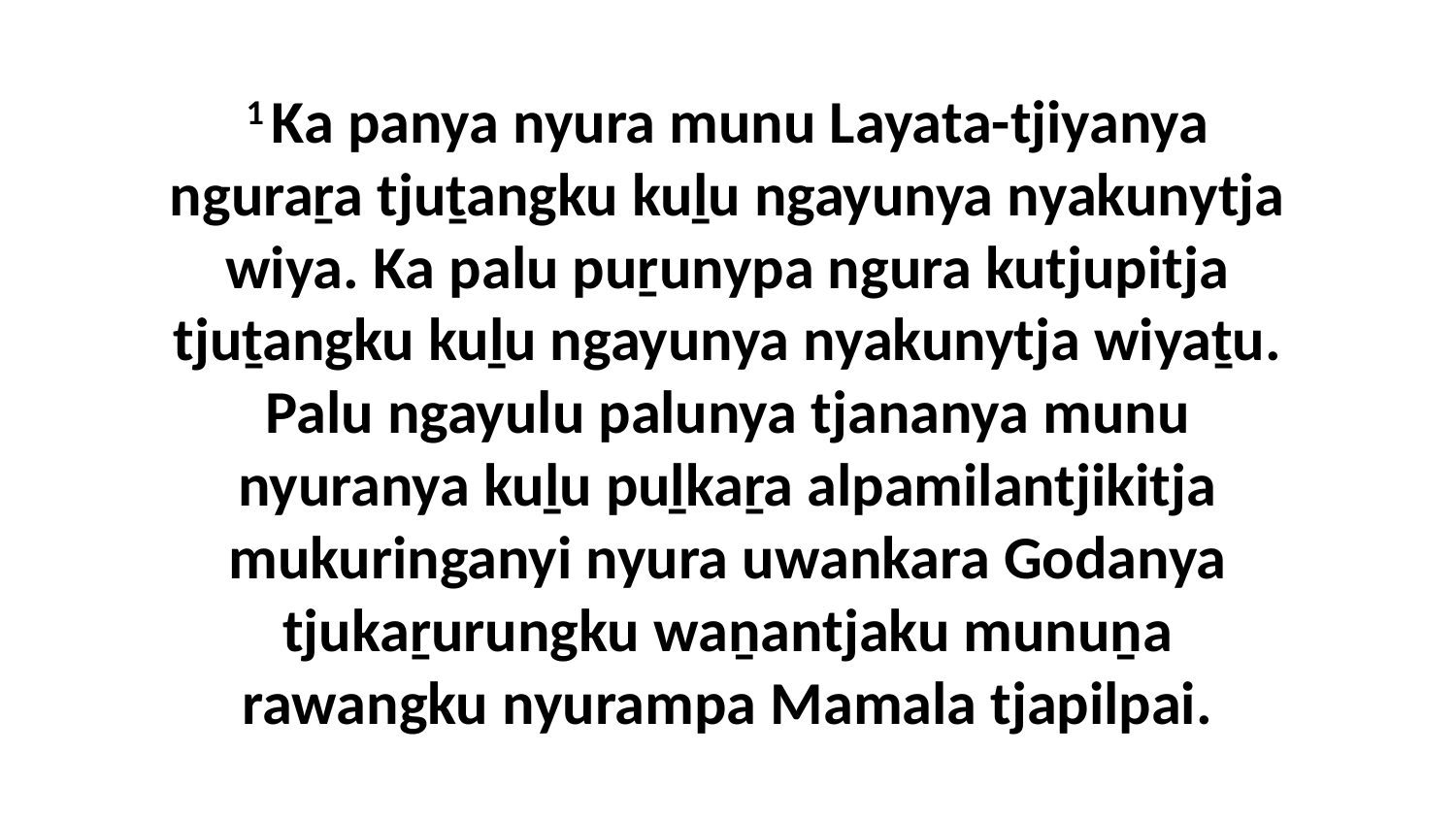

1 Ka panya nyura munu Layata-tjiyanya nguraṟa tjuṯangku kuḻu ngayunya nyakunytja wiya. Ka palu puṟunypa ngura kutjupitja tjuṯangku kuḻu ngayunya nyakunytja wiyaṯu. Palu ngayulu palunya tjananya munu nyuranya kuḻu puḻkaṟa alpamilantjikitja mukuringanyi nyura uwankara Godanya tjukaṟurungku waṉantjaku munuṉa rawangku nyurampa Mamala tjapilpai.